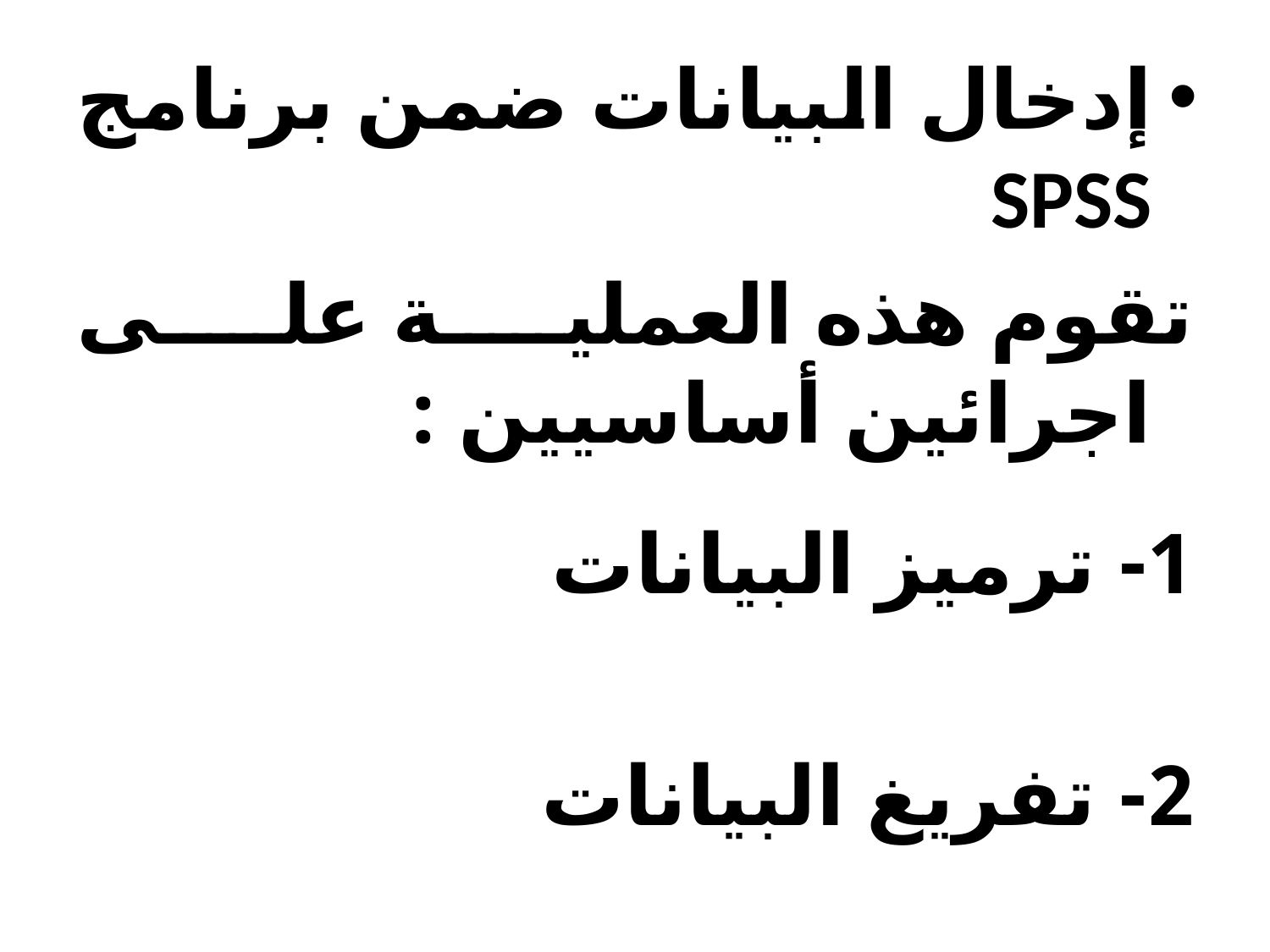

إدخال البيانات ضمن برنامج SPSS
تقوم هذه العملية على اجرائين أساسيين :

1- ترميز البيانات

2- تفريغ البيانات